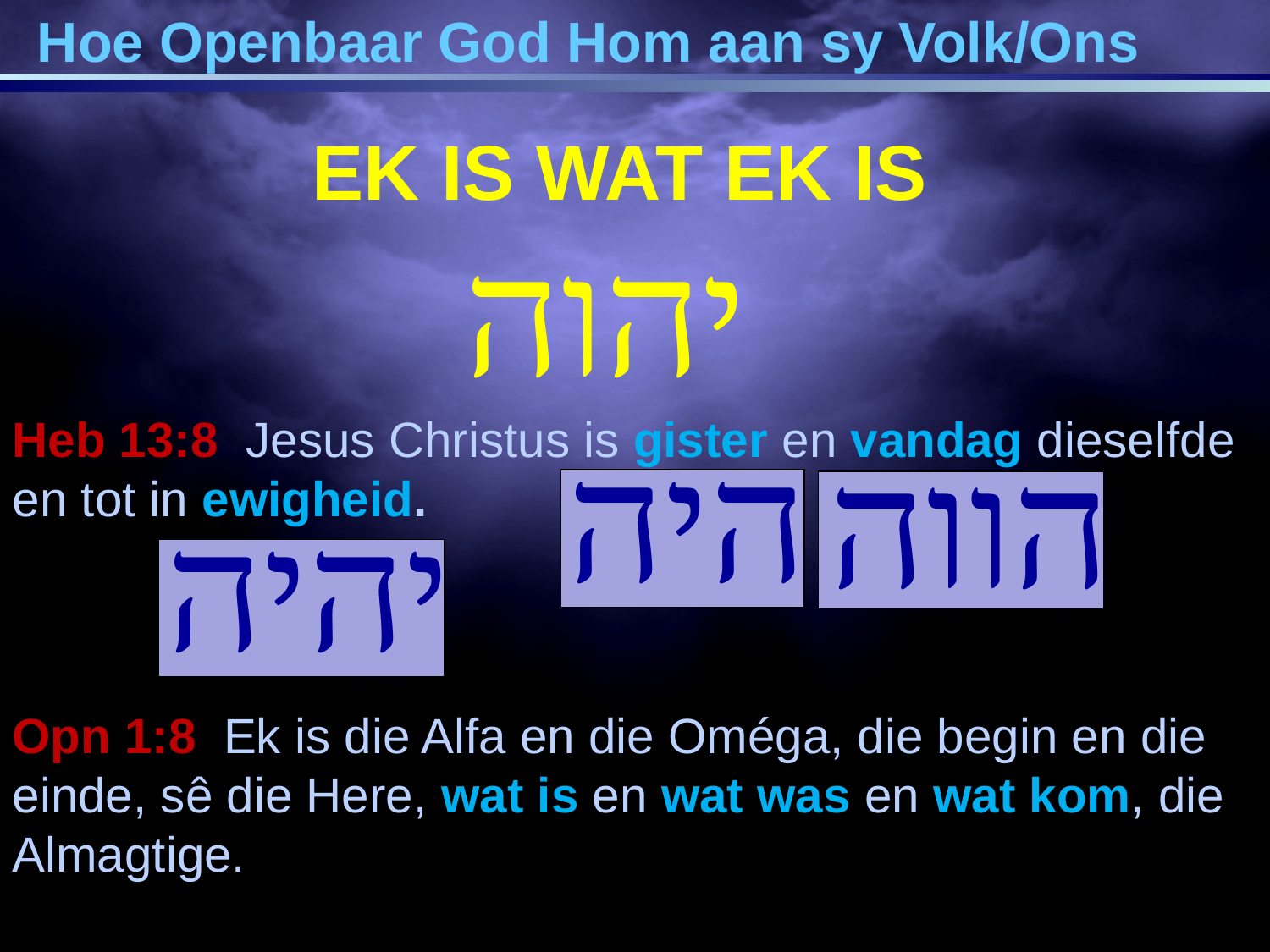

Hoe Openbaar God Hom aan sy Volk/Ons
EK IS WAT EK IS

יהוה
Heb 13:8  Jesus Christus is gister en vandag dieselfde en tot in ewigheid.

Opn 1:8  Ek is die Alfa en die Oméga, die begin en die einde, sê die Here, wat is en wat was en wat kom, die Almagtige.

היה

הווה

יהיה